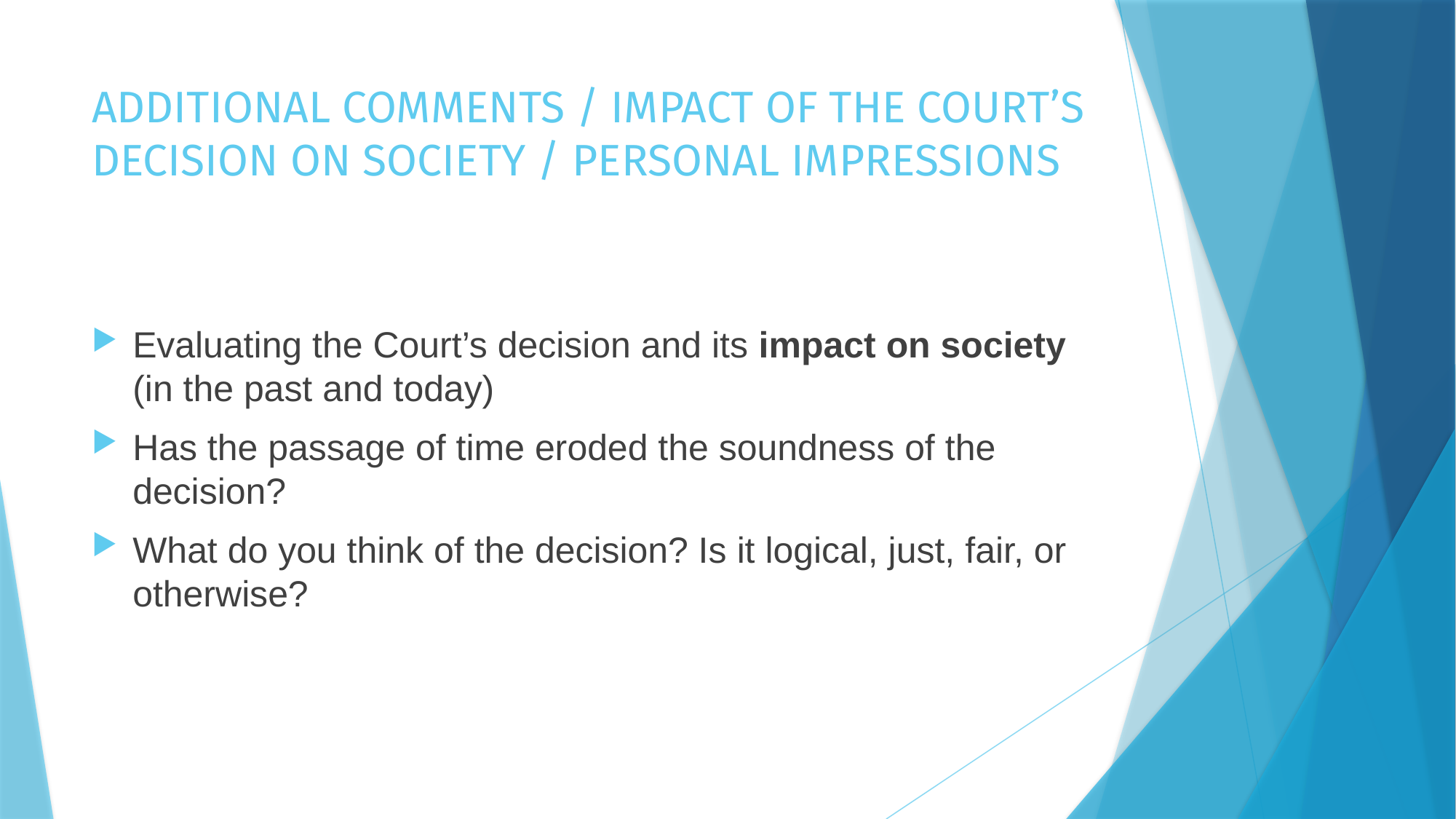

# ADDITIONAL COMMENTS / IMPACT OF THE COURT’S DECISION ON SOCIETY / PERSONAL IMPRESSIONS
Evaluating the Court’s decision and its impact on society (in the past and today)
Has the passage of time eroded the soundness of the decision?
What do you think of the decision? Is it logical, just, fair, or otherwise?